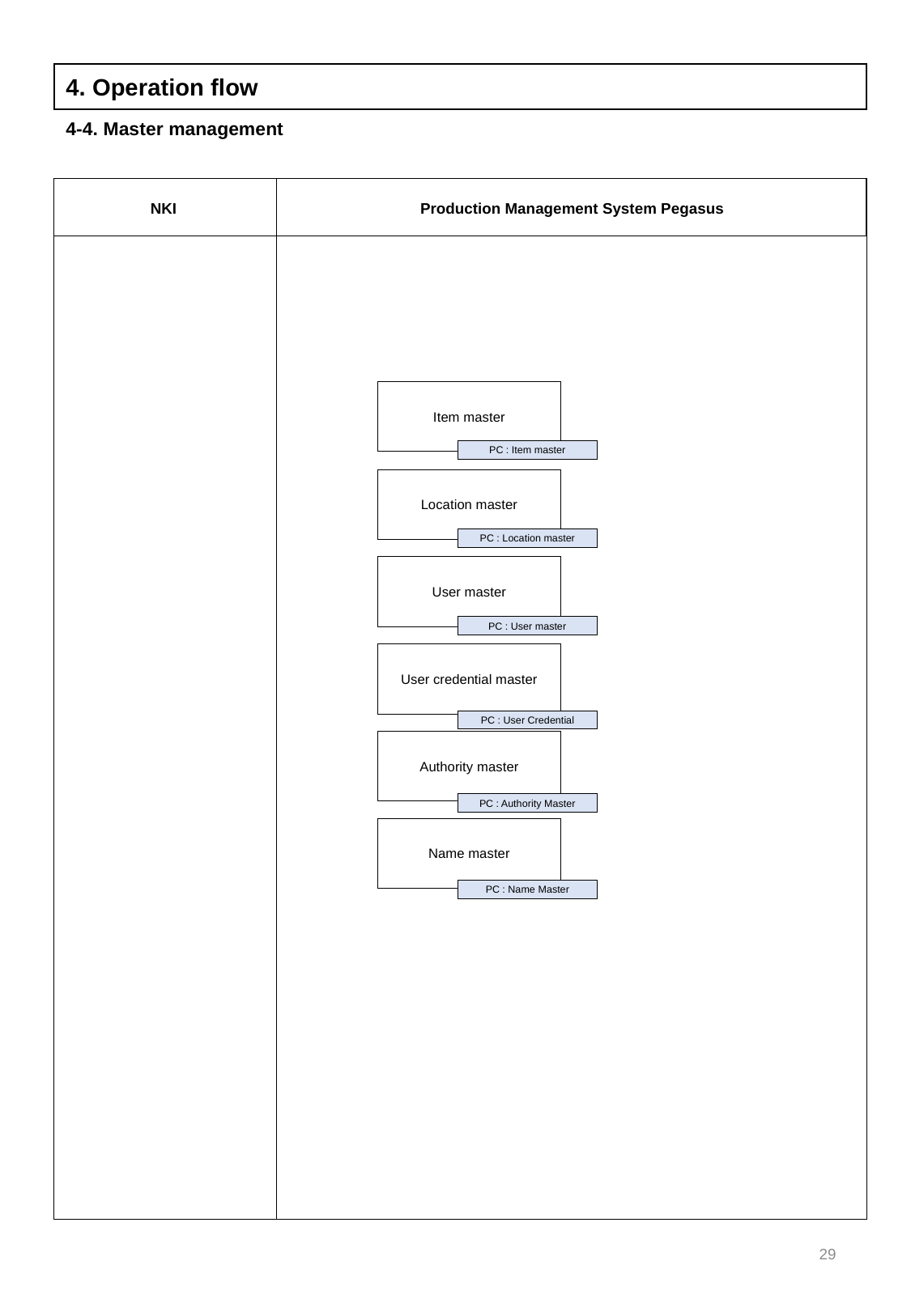

4. Operation flow
4-4. Master management

Production Management System Pegasus
NKI
Item master
PC : Item master
Location master
PC : Location master
User master
PC : User master
User credential master
PC : User Credential
Authority master
PC : Authority Master
Name master
PC : Name Master
29